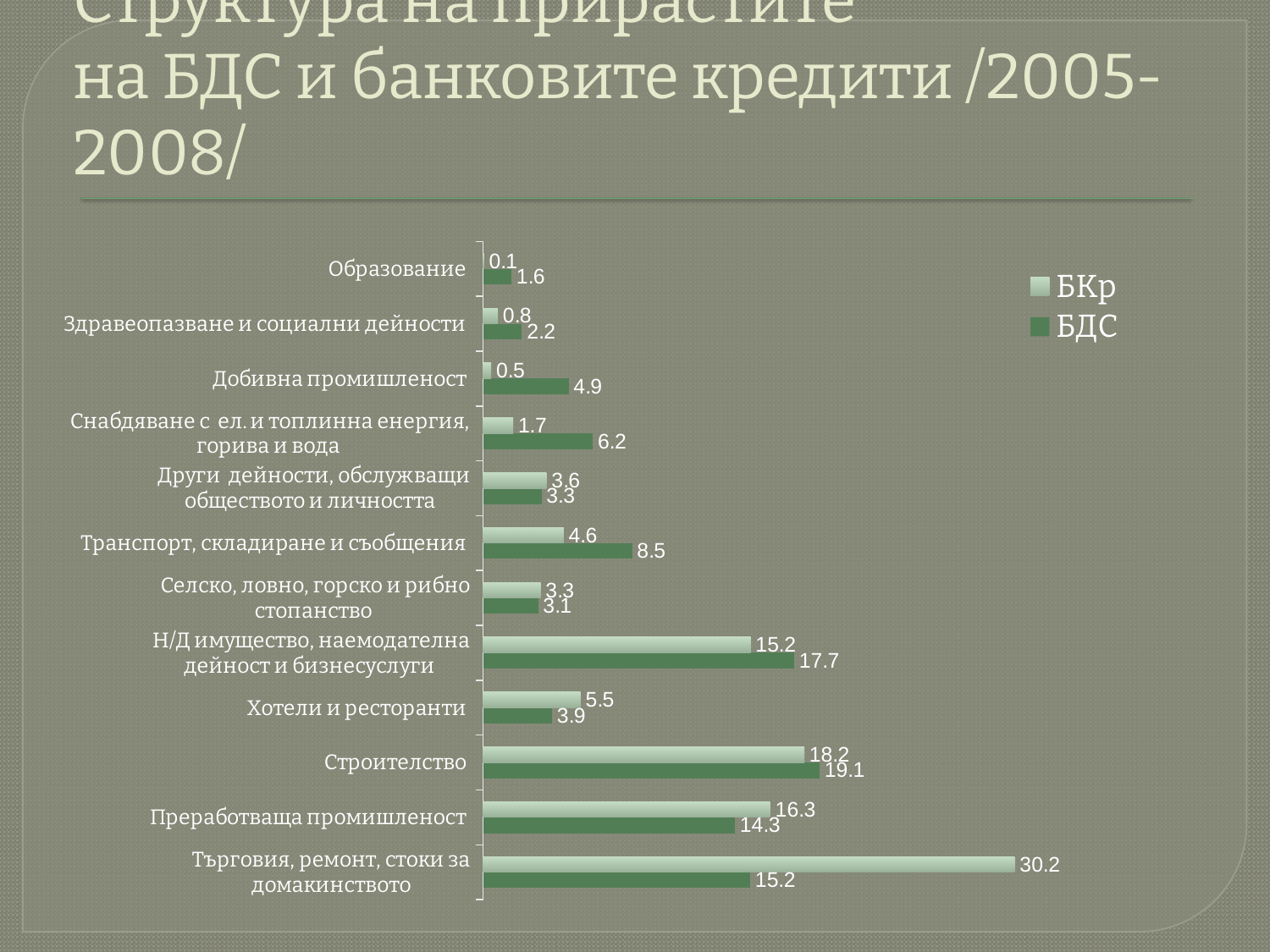

# Структура на прирастите на БДС и банковите кредити /2005-2008/

### Chart

| Category | БДС | БКр |
|---|---|---|
| Търговия, ремонт, стоки за домакинството | 15.173957684331189 | 30.195567924830343 |
| Преработваща промишленост  | 14.310341364193192 | 16.30764408024421 |
| Строителство  | 19.10880199995529 | 18.247759052263493 |
| Хотели и ресторанти  | 3.914019547904094 | 5.537467718876486 |
| Н/Д имущество, наемодателна дейност и бизнесуслуги  | 17.6693496678567 | 15.195155975350698 |
| Селско, ловно, горско и рибно стопанство  | 3.126874107596739 | 3.26655574835557 |
| Транспорт, складиране и съобщения  | 8.469062867632884 | 4.585733891913855 |
| Други  дейности, обслужващи обществото и личността   | 3.32012082415213 | 3.6001617306347455 |
| Снабдяване с  ел. и топлинна енергия, горива и вода  | 6.2299507949051165 | 1.7116840254554495 |
| Добивна промишленост  | 4.858383479633199 | 0.4554365166011463 |
| Здравеопазване и социални дейности  | 2.2075306766405234 | 0.8460210118251952 |
| Образование  | 1.611606985198944 | 0.05081232364881354 |